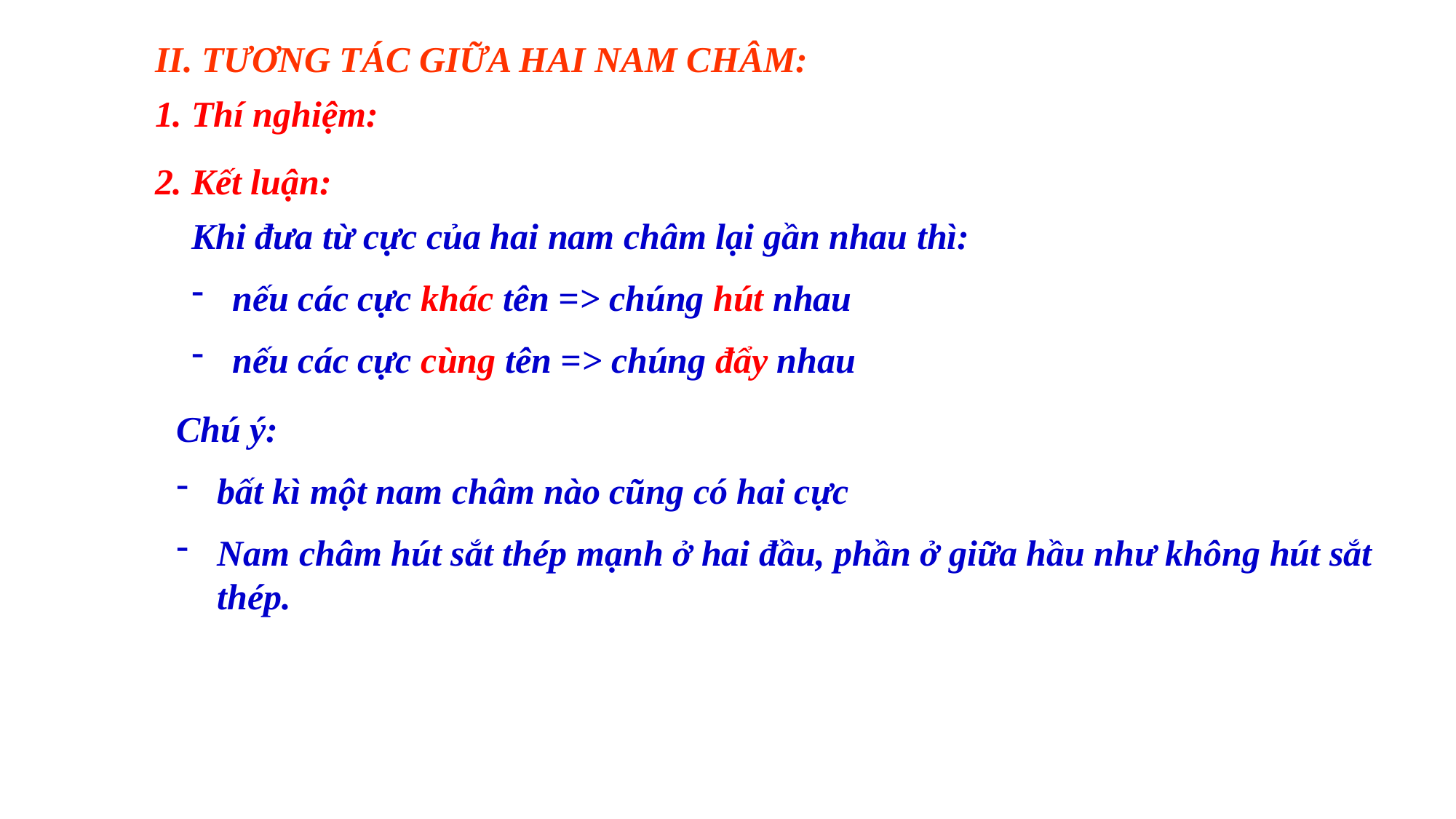

II. TƯƠNG TÁC GIỮA HAI NAM CHÂM:
1. Thí nghiệm:
2. Kết luận:
Khi đưa từ cực của hai nam châm lại gần nhau thì:
nếu các cực khác tên => chúng hút nhau
nếu các cực cùng tên => chúng đẩy nhau
Chú ý:
bất kì một nam châm nào cũng có hai cực
Nam châm hút sắt thép mạnh ở hai đầu, phần ở giữa hầu như không hút sắt thép.